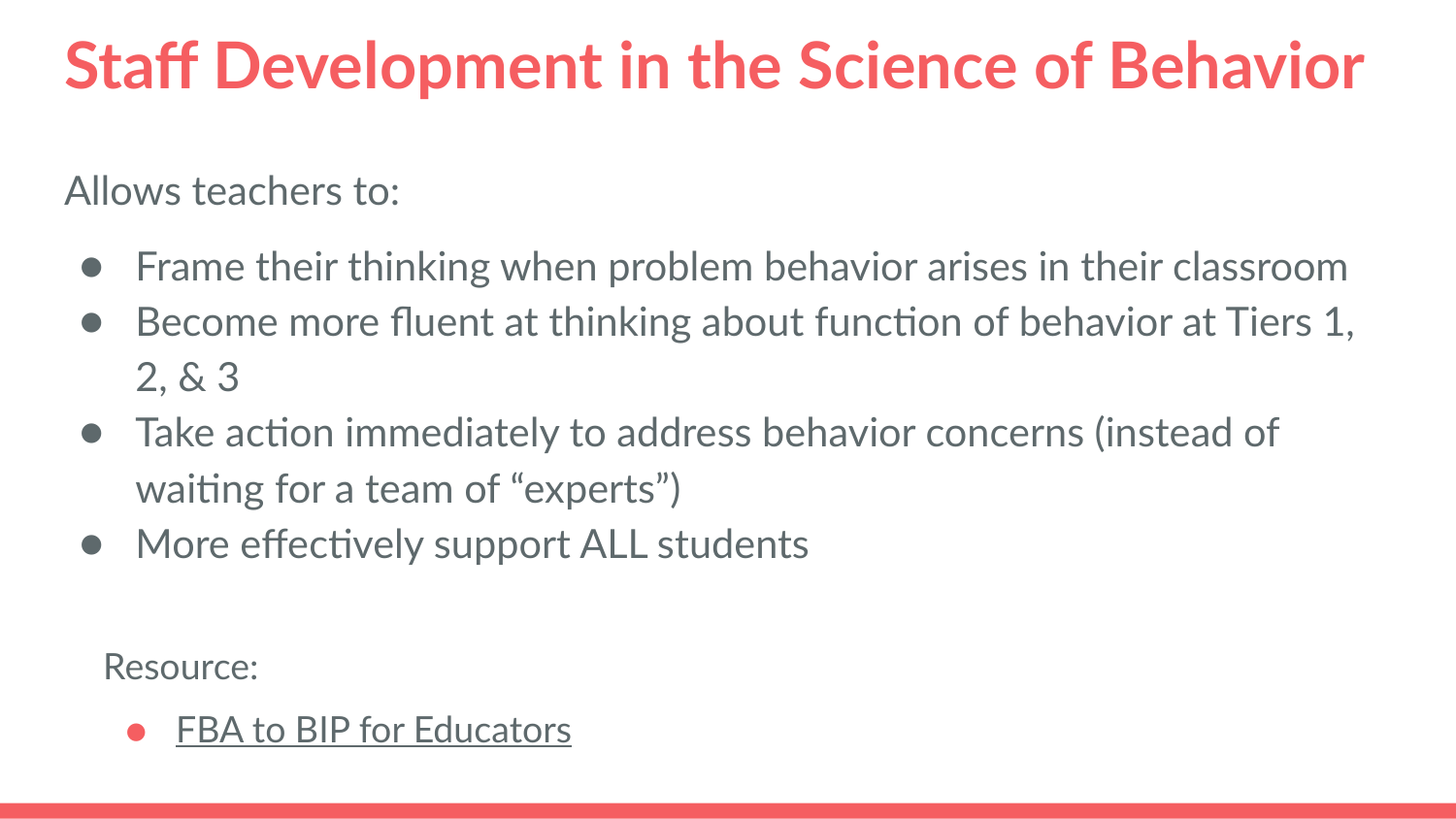

# Staff Development in the Science of Behavior
Allows teachers to:
Frame their thinking when problem behavior arises in their classroom
Become more fluent at thinking about function of behavior at Tiers 1, 2, & 3
Take action immediately to address behavior concerns (instead of waiting for a team of “experts”)
More effectively support ALL students
Resource:
FBA to BIP for Educators